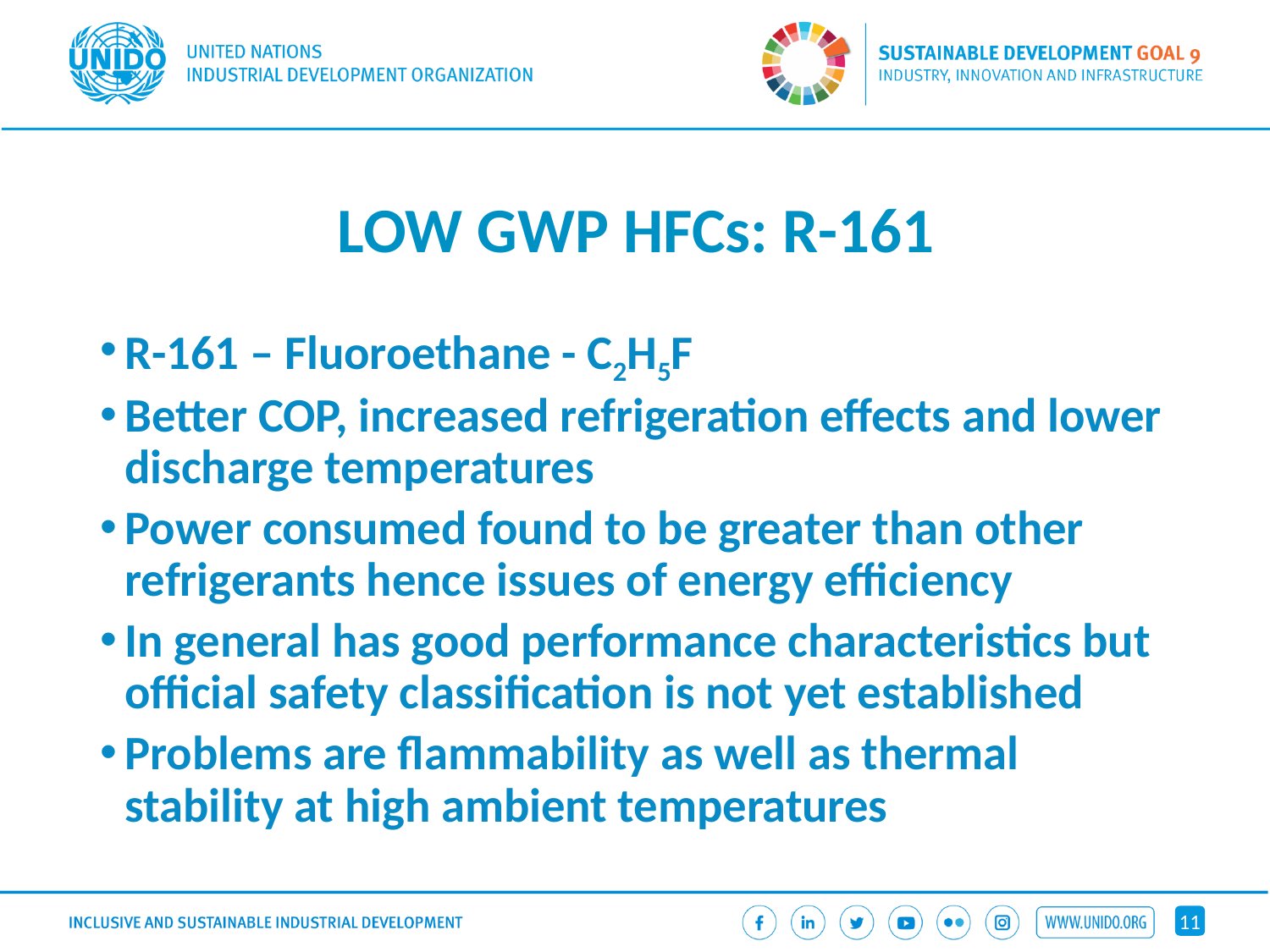

# LOW GWP HFCs: R-161
R-161 – Fluoroethane - C2H5F
Better COP, increased refrigeration effects and lower discharge temperatures
Power consumed found to be greater than other refrigerants hence issues of energy efficiency
In general has good performance characteristics but   official safety classification is not yet established
Problems are flammability as well as thermal stability at high ambient temperatures